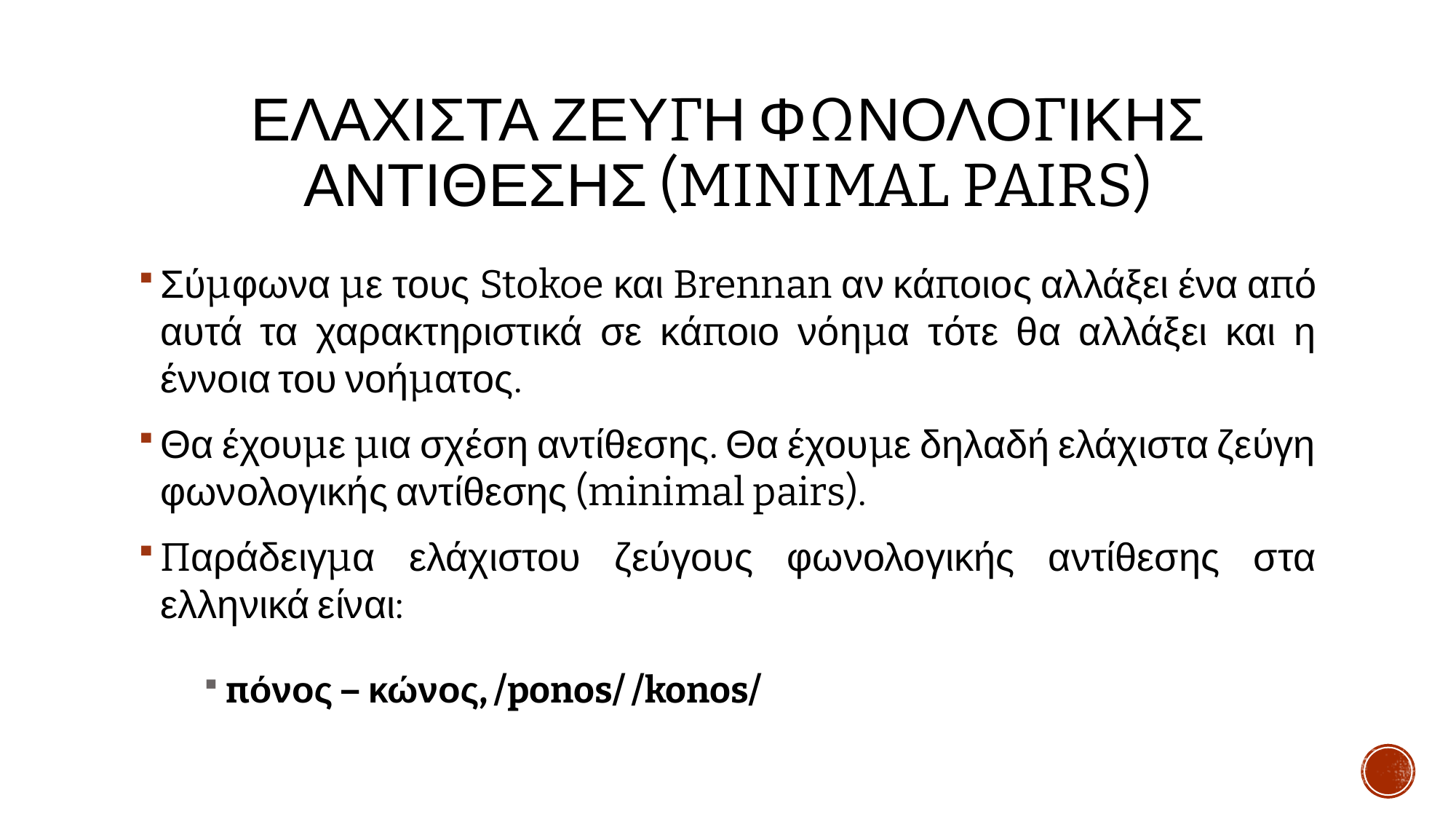

# ΕΛΑΧΙΣΤΑ ΖΕΥΓΗ ΦΩΝΟΛΟΓΙΚΗΣ ΑΝΤΙΘΕΣΗΣ (minimal pairs)
Σύμφωνα με τους Stokoe και Brennan αν κάποιος αλλάξει ένα από αυτά τα χαρακτηριστικά σε κάποιο νόημα τότε θα αλλάξει και η έννοια του νοήματος.
Θα έχουμε μια σχέση αντίθεσης. Θα έχουμε δηλαδή ελάχιστα ζεύγη φωνολογικής αντίθεσης (minimal pairs).
Παράδειγμα ελάχιστου ζεύγους φωνολογικής αντίθεσης στα ελληνικά είναι:

πόνος – κώνος, /ponos/ /konos/